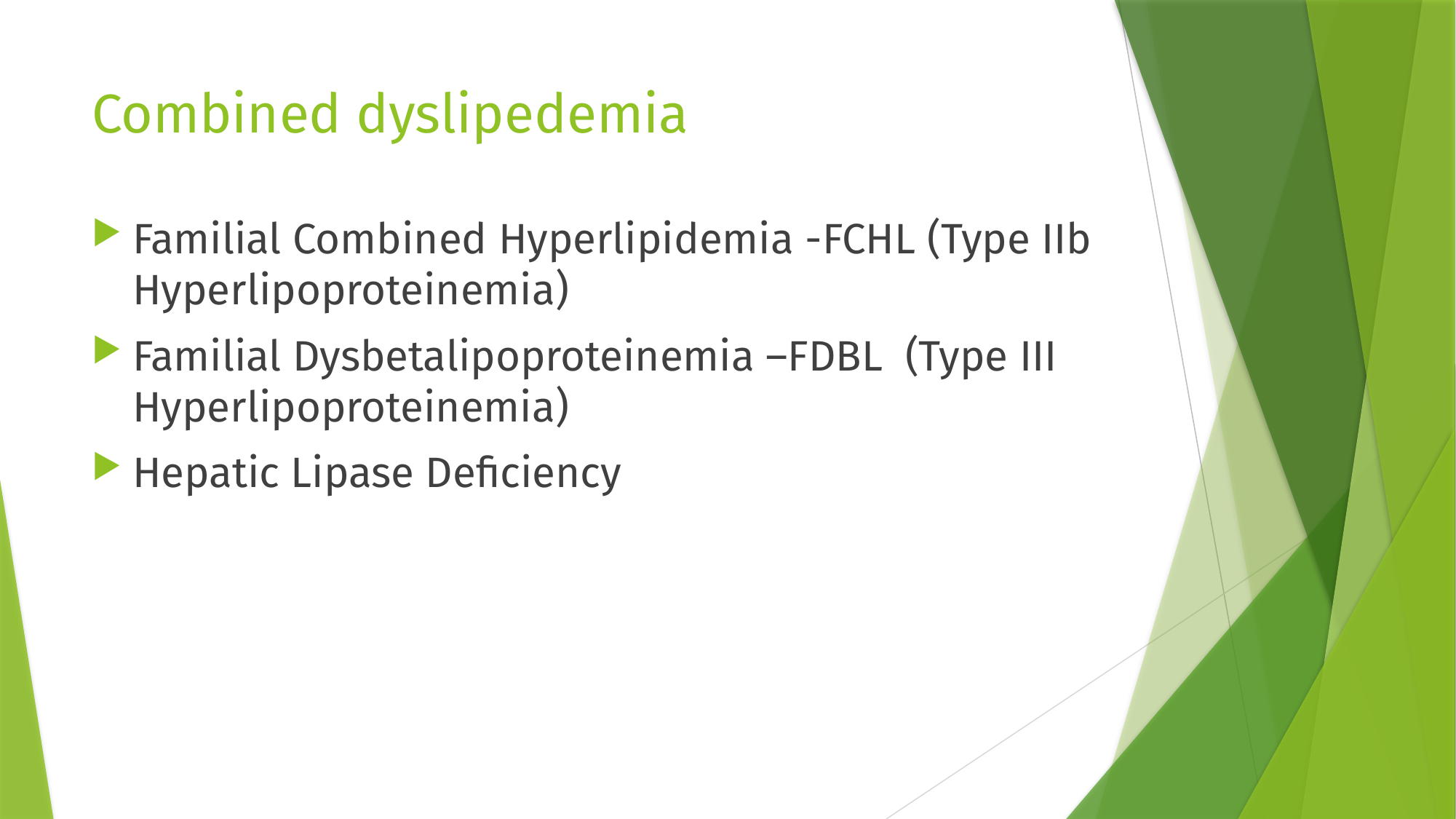

# Combined dyslipedemia
Familial Combined Hyperlipidemia -FCHL (Type IIb Hyperlipoproteinemia)
Familial Dysbetalipoproteinemia –FDBL  (Type III Hyperlipoproteinemia)
Hepatic Lipase Deficiency